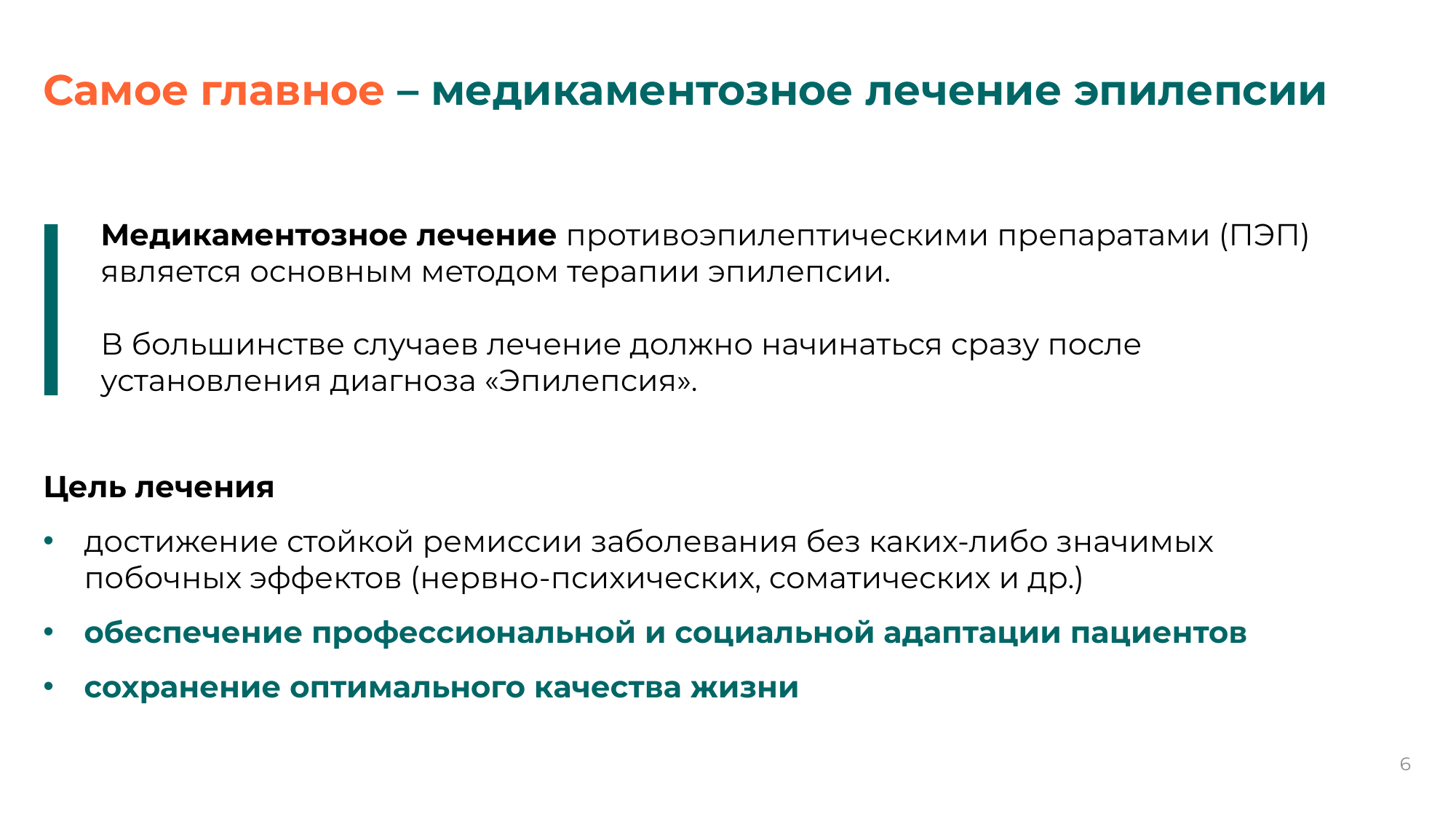

Самое главное – медикаментозное лечение эпилепсии
Медикаментозное лечение противоэпилептическими препаратами (ПЭП) является основным методом терапии эпилепсии.

В большинстве случаев лечение должно начинаться сразу после установления диагноза «Эпилепсия».

Цель лечения
достижение стойкой ремиссии заболевания без каких-либо значимых побочных эффектов (нервно-психических, соматических и др.)
обеспечение профессиональной и социальной адаптации пациентов
сохранение оптимального качества жизни
6